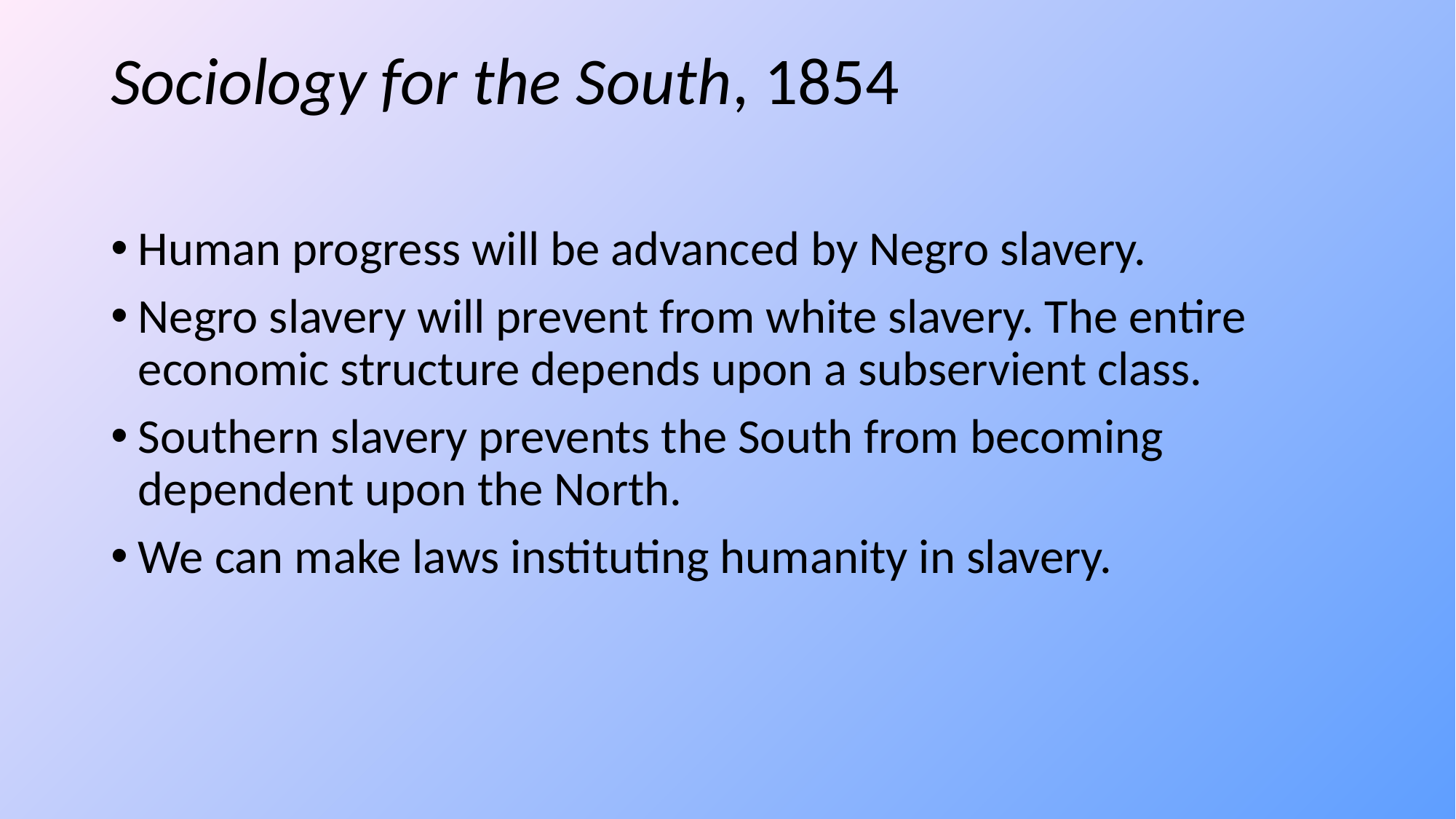

# Sociology for the South, 1854
Human progress will be advanced by Negro slavery.
Negro slavery will prevent from white slavery. The entire economic structure depends upon a subservient class.
Southern slavery prevents the South from becoming dependent upon the North.
We can make laws instituting humanity in slavery.